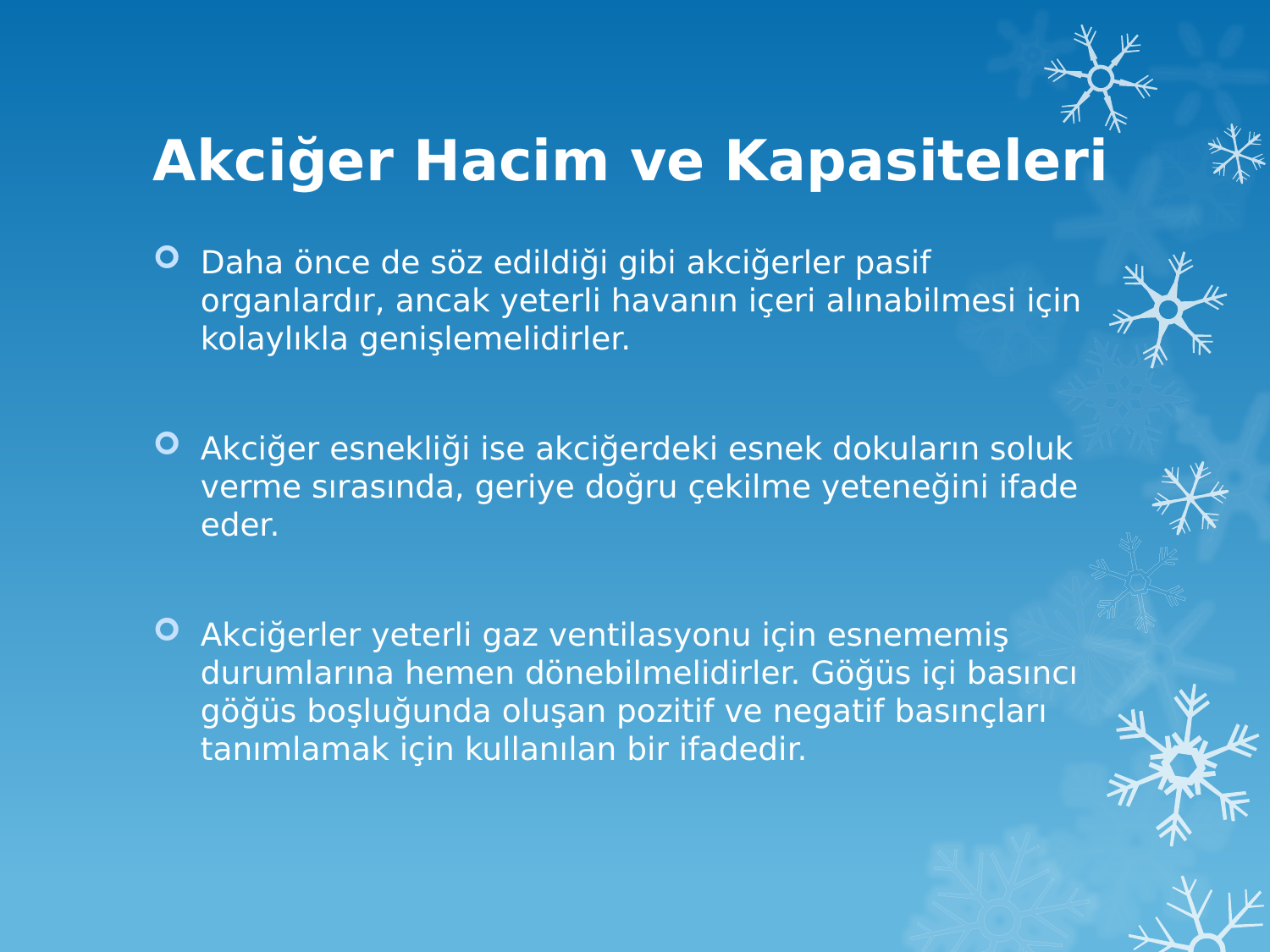

# Akciğer Hacim ve Kapasiteleri
Daha önce de söz edildiği gibi akciğerler pasif organlardır, ancak yeterli havanın içeri alınabilmesi için kolaylıkla genişlemelidirler.

Akciğer esnekliği ise akciğerdeki esnek dokuların soluk verme sırasında, geriye doğru çekilme yeteneğini ifade eder.

Akciğerler yeterli gaz ventilasyonu için esnememiş durumlarına hemen dönebilmelidirler. Göğüs içi basıncı göğüs boşluğunda oluşan pozitif ve negatif basınçları tanımlamak için kullanılan bir ifadedir.